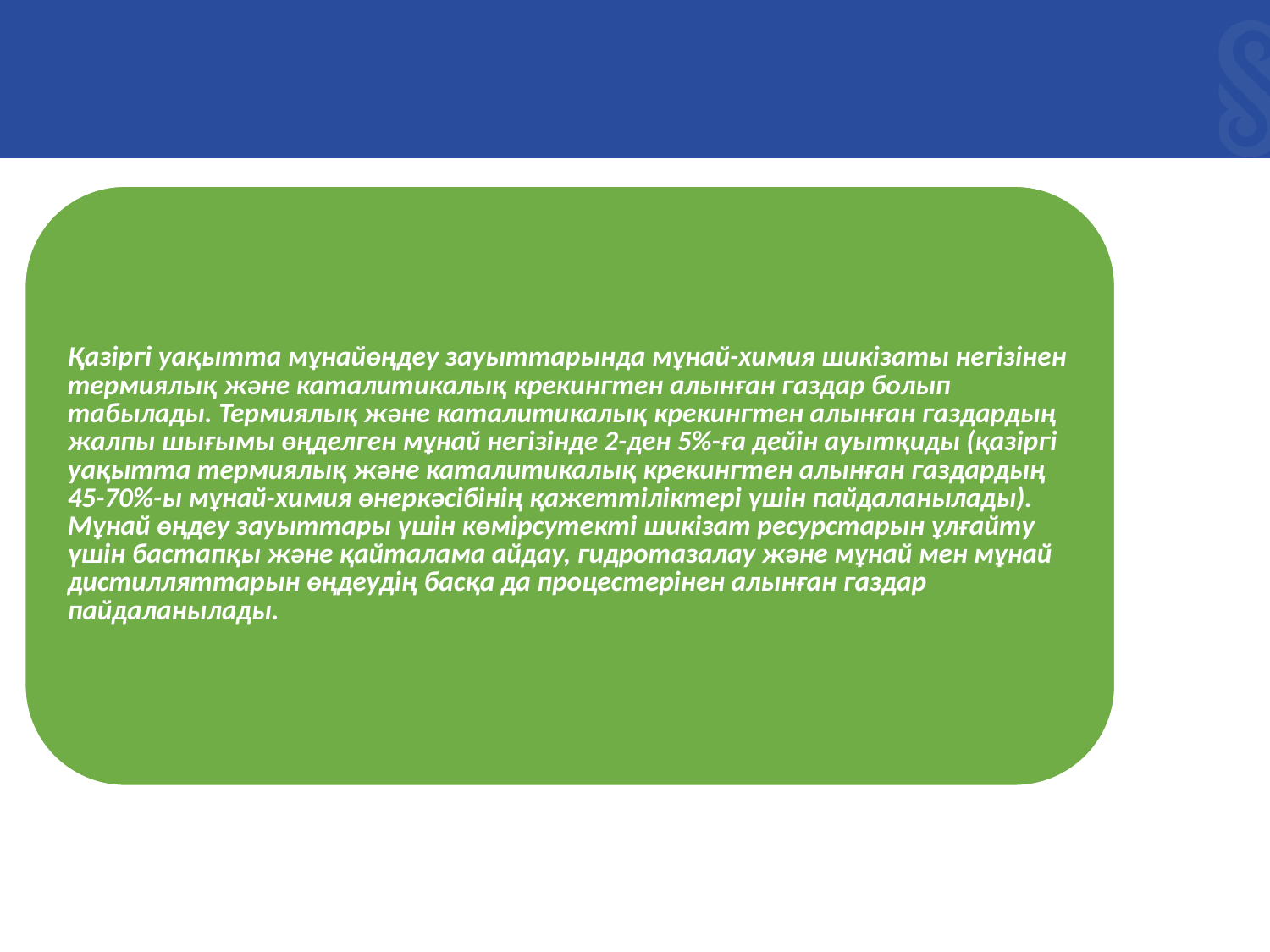

Қазіргі уақытта мұнайөңдеу зауыттарында мұнай-химия шикізаты негізінен термиялық және каталитикалық крекингтен алынған газдар болып табылады. Термиялық және каталитикалық крекингтен алынған газдардың жалпы шығымы өңделген мұнай негізінде 2-ден 5%-ға дейін ауытқиды (қазіргі уақытта термиялық және каталитикалық крекингтен алынған газдардың 45-70%-ы мұнай-химия өнеркәсібінің қажеттіліктері үшін пайдаланылады). Мұнай өңдеу зауыттары үшін көмірсутекті шикізат ресурстарын ұлғайту үшін бастапқы және қайталама айдау, гидротазалау және мұнай мен мұнай дистилляттарын өңдеудің басқа да процестерінен алынған газдар пайдаланылады.